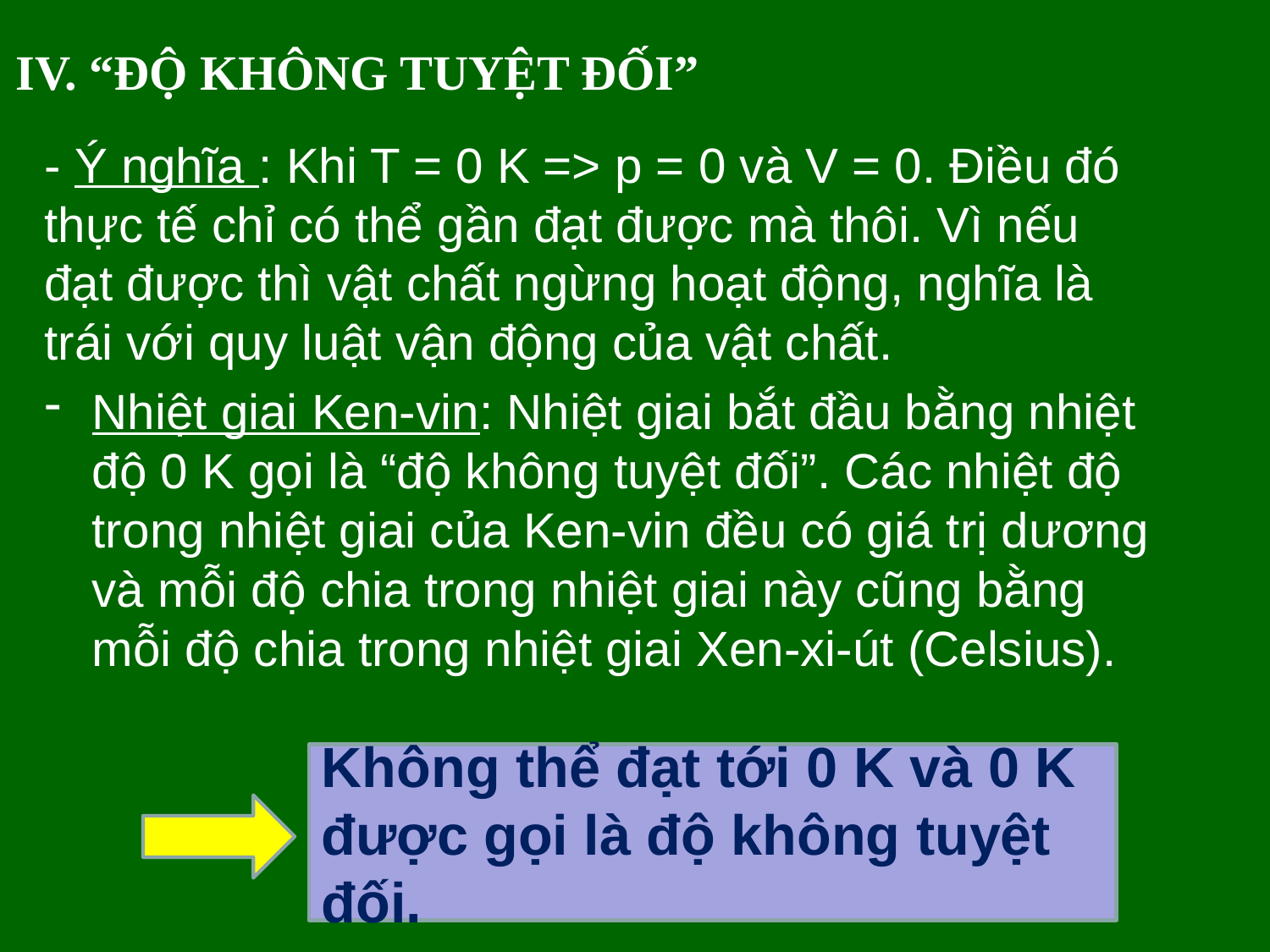

IV. “ĐỘ KHÔNG TUYỆT ĐỐI”
- Ý nghĩa : Khi T = 0 K => p = 0 và V = 0. Điều đó thực tế chỉ có thể gần đạt được mà thôi. Vì nếu đạt được thì vật chất ngừng hoạt động, nghĩa là trái với quy luật vận động của vật chất.
Nhiệt giai Ken-vin: Nhiệt giai bắt đầu bằng nhiệt độ 0 K gọi là “độ không tuyệt đối”. Các nhiệt độ trong nhiệt giai của Ken-vin đều có giá trị dương và mỗi độ chia trong nhiệt giai này cũng bằng mỗi độ chia trong nhiệt giai Xen-xi-út (Celsius).

Không thể đạt tới 0 K và 0 K được gọi là độ không tuyệt đối.